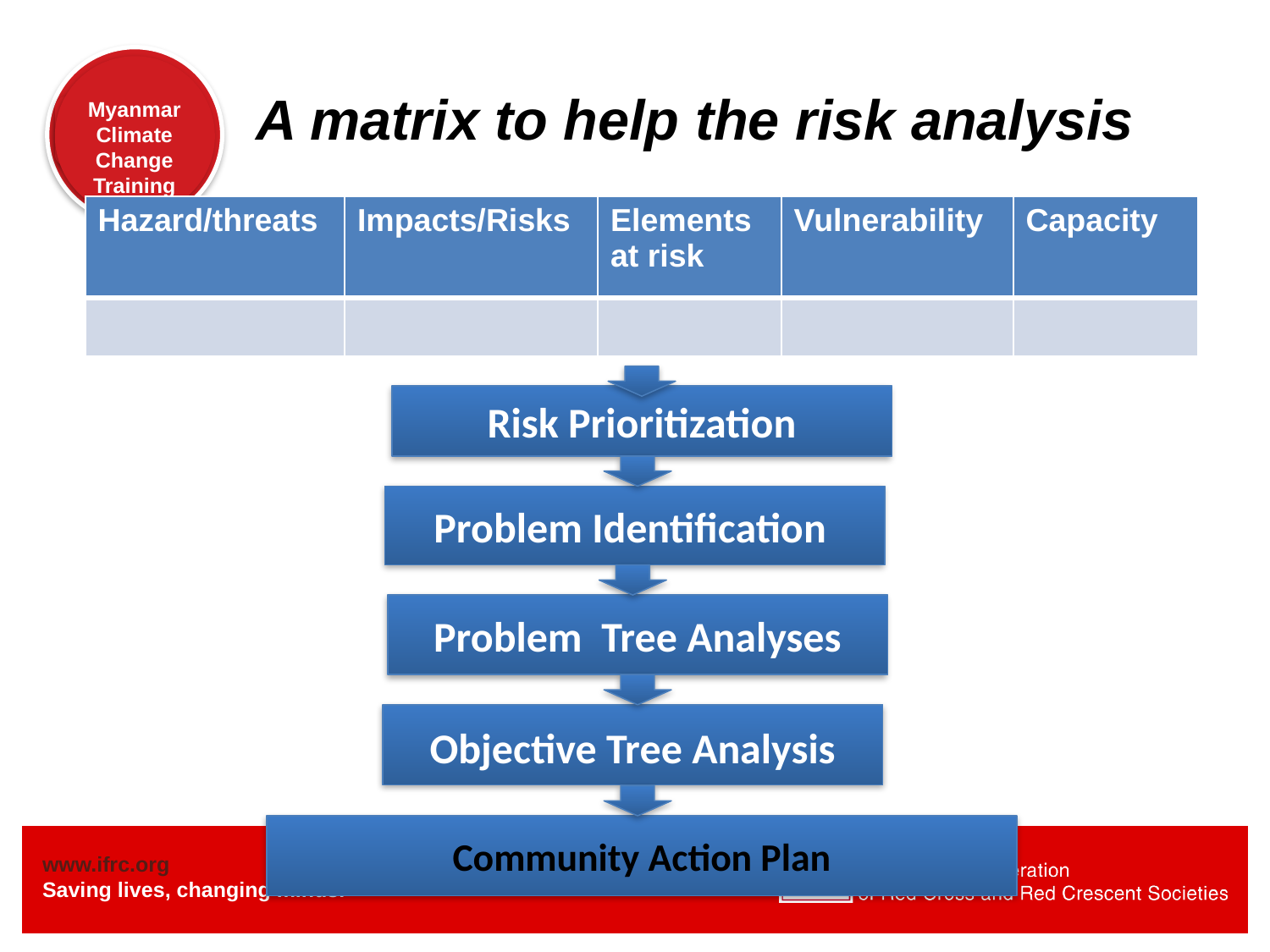

A matrix to help the risk analysis
| Hazard/threats | Impacts/Risks | Elements at risk | Vulnerability | Capacity |
| --- | --- | --- | --- | --- |
|  |  |  |  |  |

Risk Prioritization

Problem Identification

Problem  Tree Analyses

Objective Tree Analysis

Community Action Plan